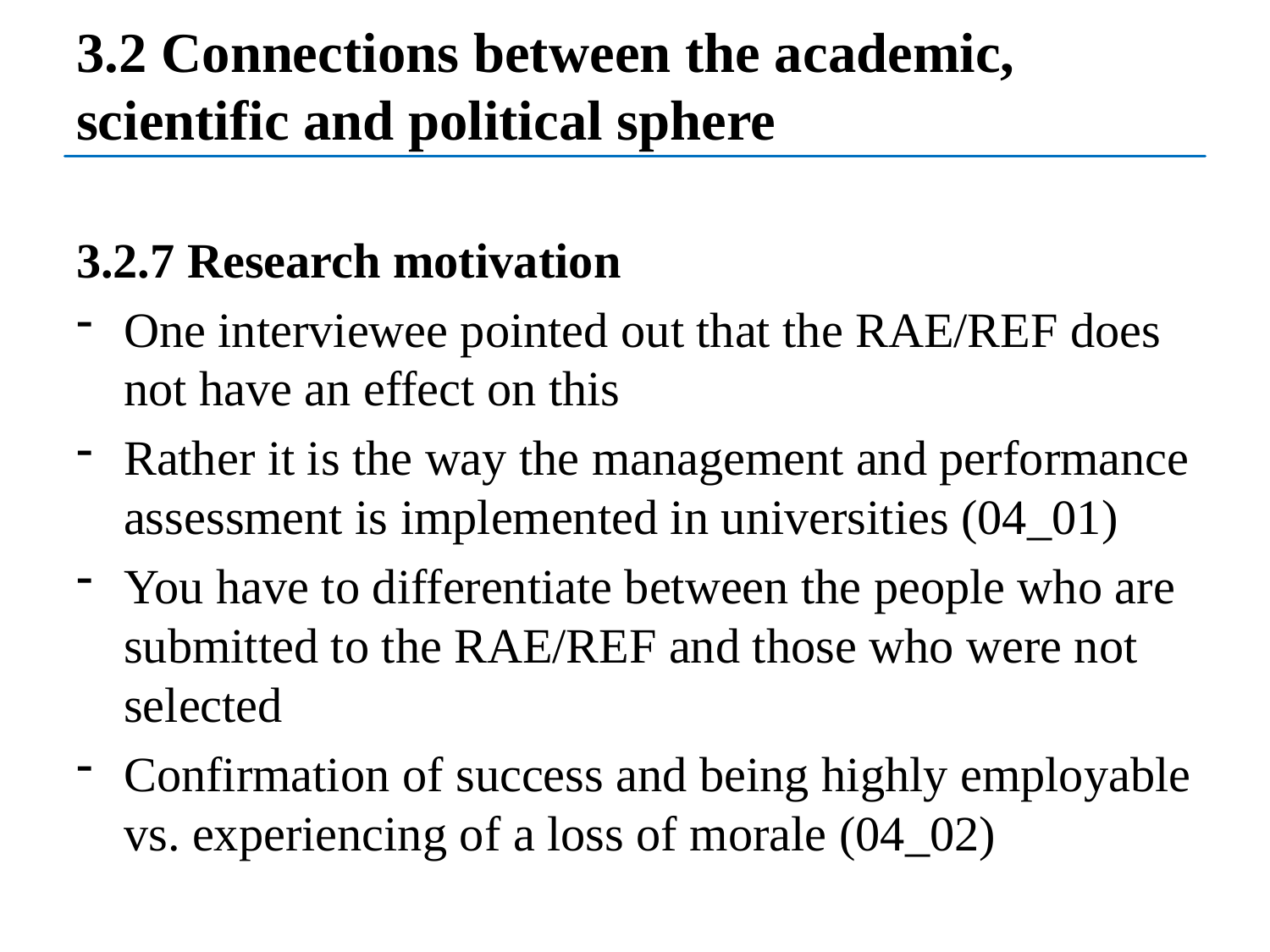

# 3.2 Connections between the academic, scientific and political sphere
3.2.7 Research motivation
One interviewee pointed out that the RAE/REF does not have an effect on this
Rather it is the way the management and performance assessment is implemented in universities (04_01)
You have to differentiate between the people who are submitted to the RAE/REF and those who were not selected
Confirmation of success and being highly employable vs. experiencing of a loss of morale (04_02)